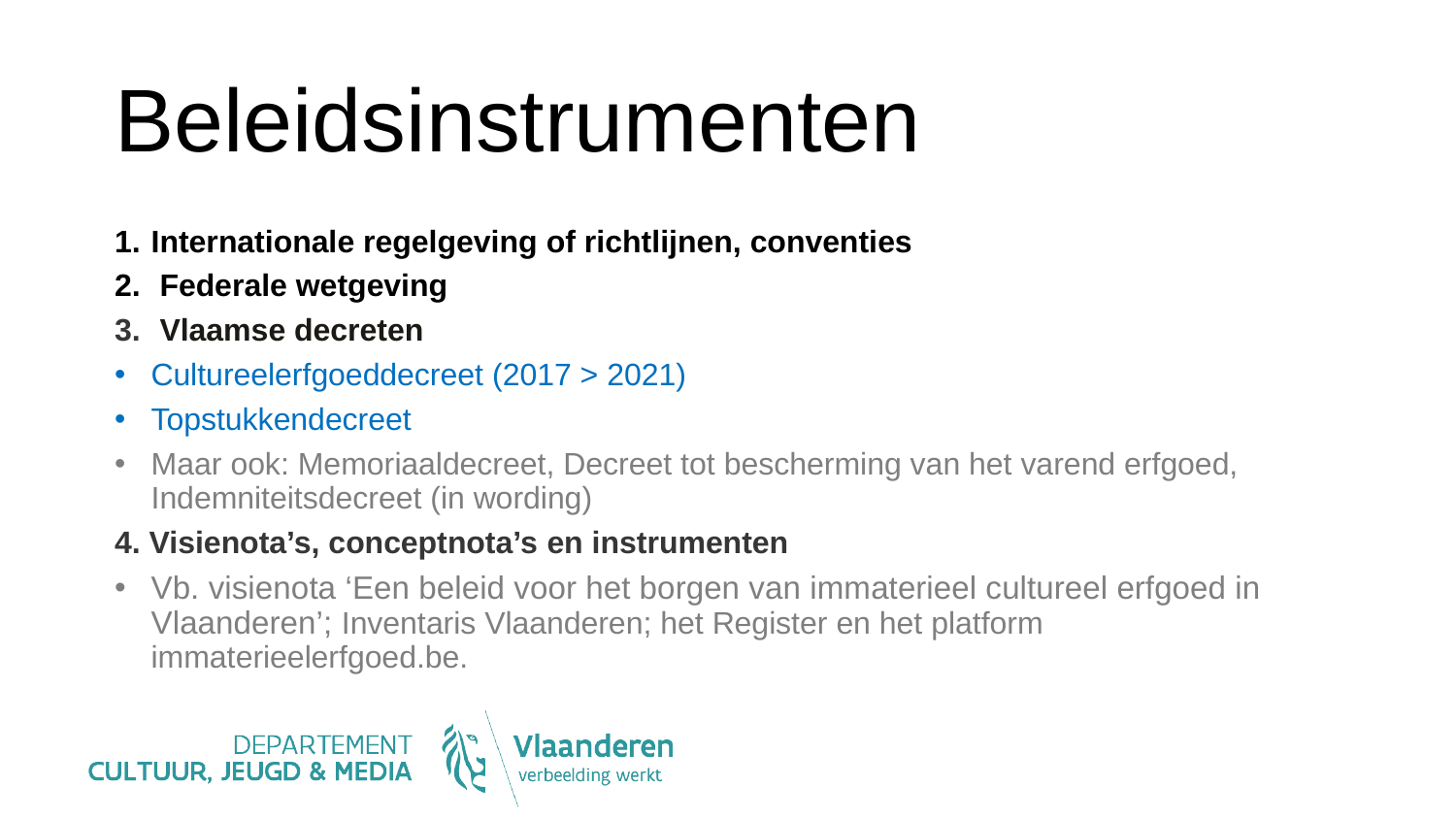

# Beleidsinstrumenten
Internationale regelgeving of richtlijnen, conventies​
 Federale wetgeving​
 Vlaamse decreten​
Cultureelerfgoeddecreet (2017 > 2021)​
Topstukkendecreet
Maar ook: Memoriaaldecreet, Decreet tot bescherming van het varend erfgoed, Indemniteitsdecreet (in wording)
4. Visienota’s, conceptnota’s​ en instrumenten
Vb. visienota ‘Een beleid voor het borgen van immaterieel cultureel erfgoed in Vlaanderen’; Inventaris Vlaanderen; het Register en het platform immaterieelerfgoed.be.